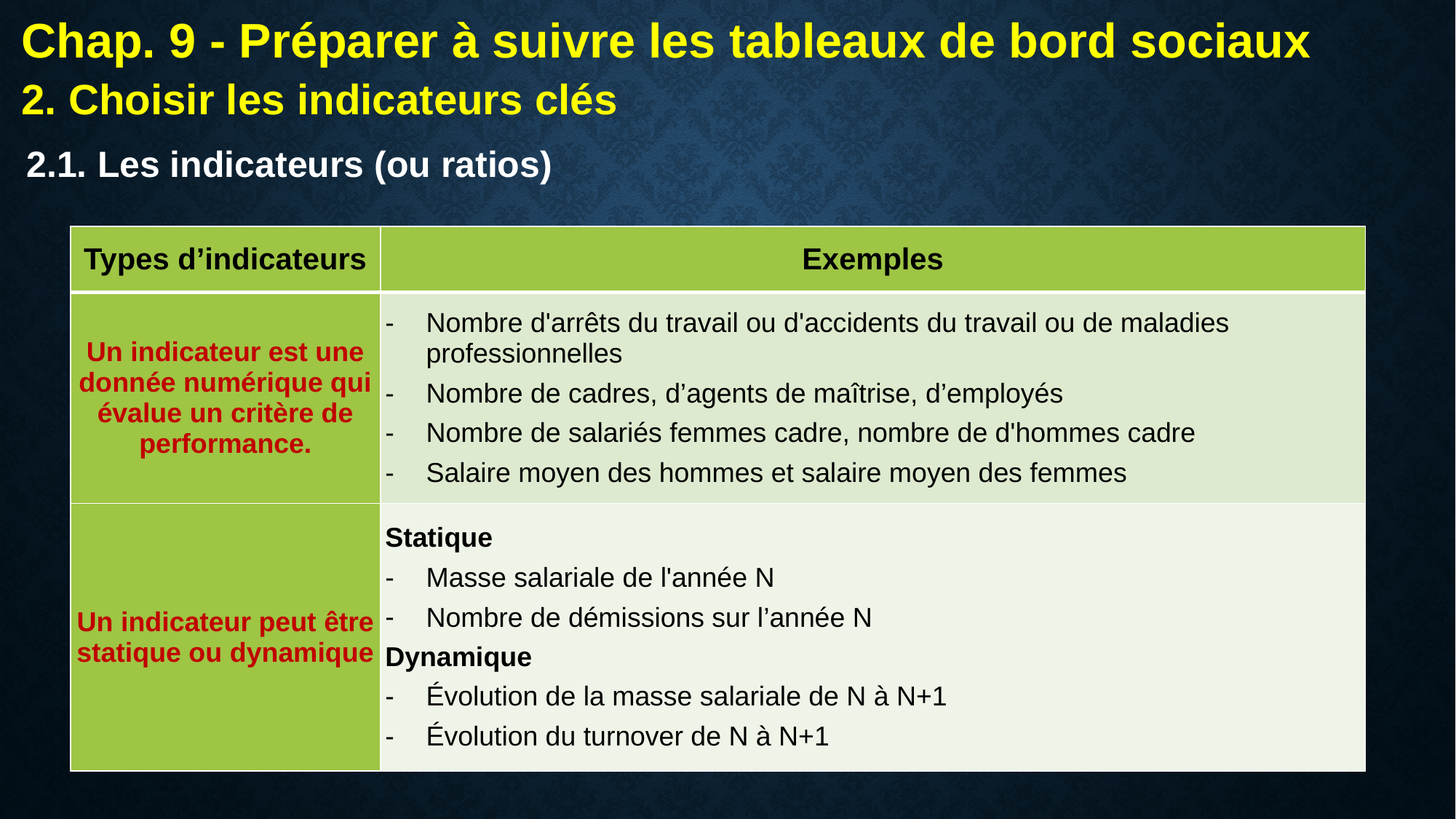

Chap. 9 - Préparer à suivre les tableaux de bord sociaux
2. Choisir les indicateurs clés
2.1. Les indicateurs (ou ratios)
| Types d’indicateurs | Exemples |
| --- | --- |
| Un indicateur est une donnée numérique qui évalue un critère de performance. | Nombre d'arrêts du travail ou d'accidents du travail ou de maladies professionnelles Nombre de cadres, d’agents de maîtrise, d’employés Nombre de salariés femmes cadre, nombre de d'hommes cadre Salaire moyen des hommes et salaire moyen des femmes |
| Un indicateur peut être statique ou dynamique | Statique Masse salariale de l'année N Nombre de démissions sur l’année N Dynamique Évolution de la masse salariale de N à N+1 Évolution du turnover de N à N+1 |